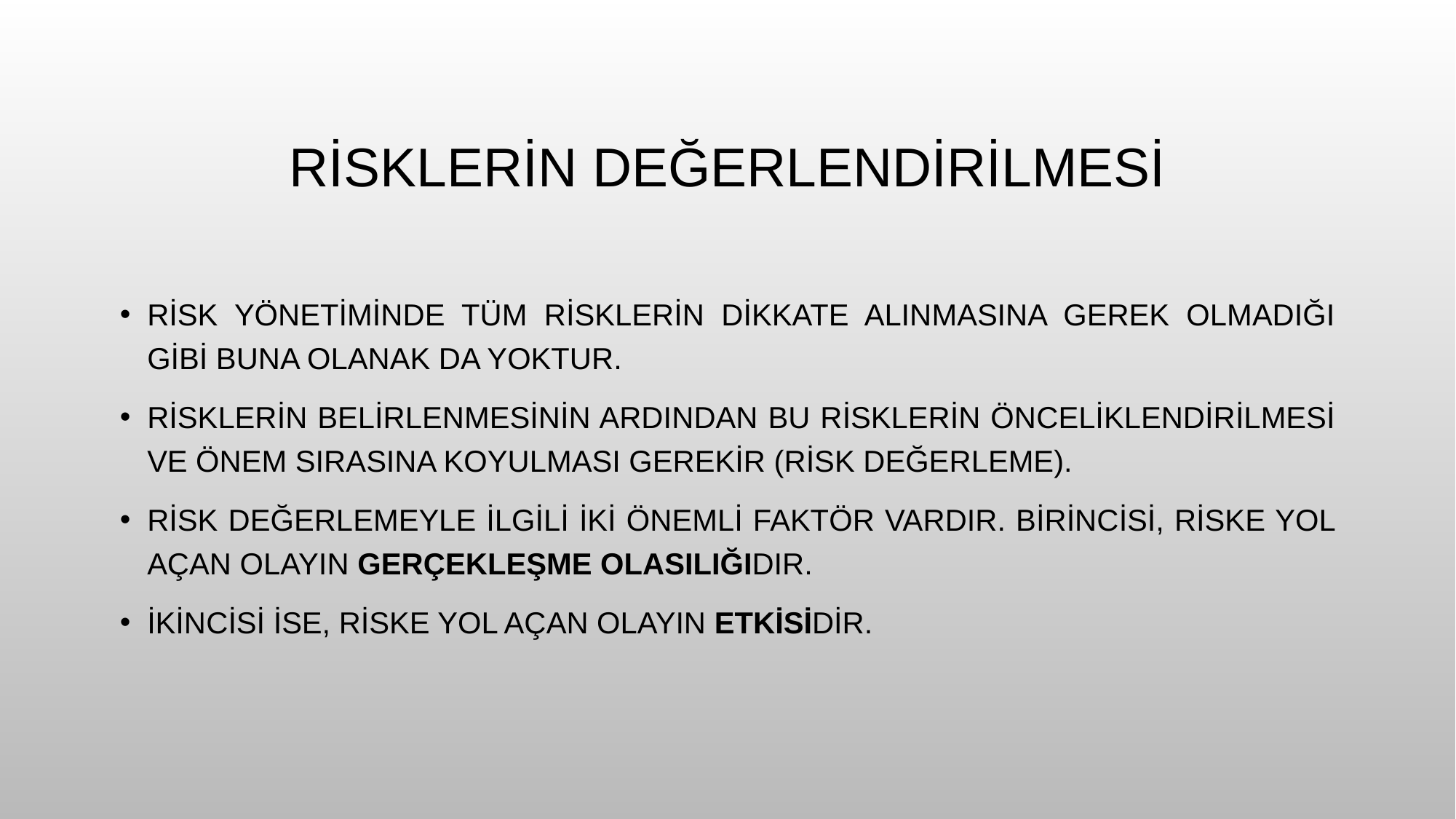

# Risklerin Değerlendirilmesi
Risk yönetiminde tüm risklerin dikkate alınmasına gerek olmadığı gibi buna olanak da yoktur.
Risklerin belirlenmesinin ardından bu risklerin önceliklendirilmesi ve önem sırasına koyulması gerekir (risk değerleme).
Risk değerlemeyle ilgili iki önemli faktör vardır. Birincisi, riske yol açan olayın gerçekleşme olasılığıdır.
İkincisi ise, riske yol açan olayın etkisidir.